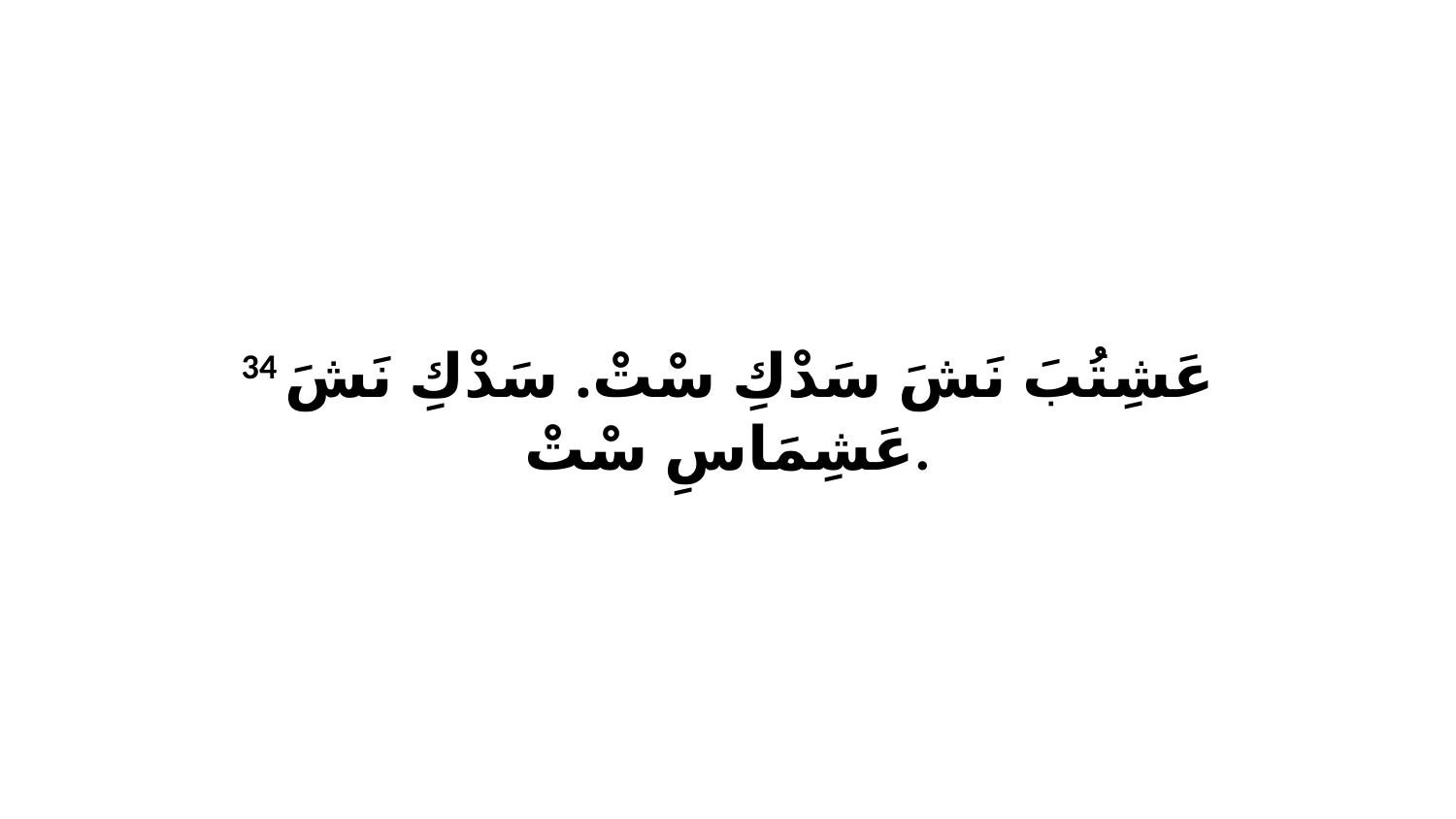

34 عَشِتُبَ نَشَ سَدْكِ سْتْ. سَدْكِ نَشَ عَشِمَاسِ سْتْ.